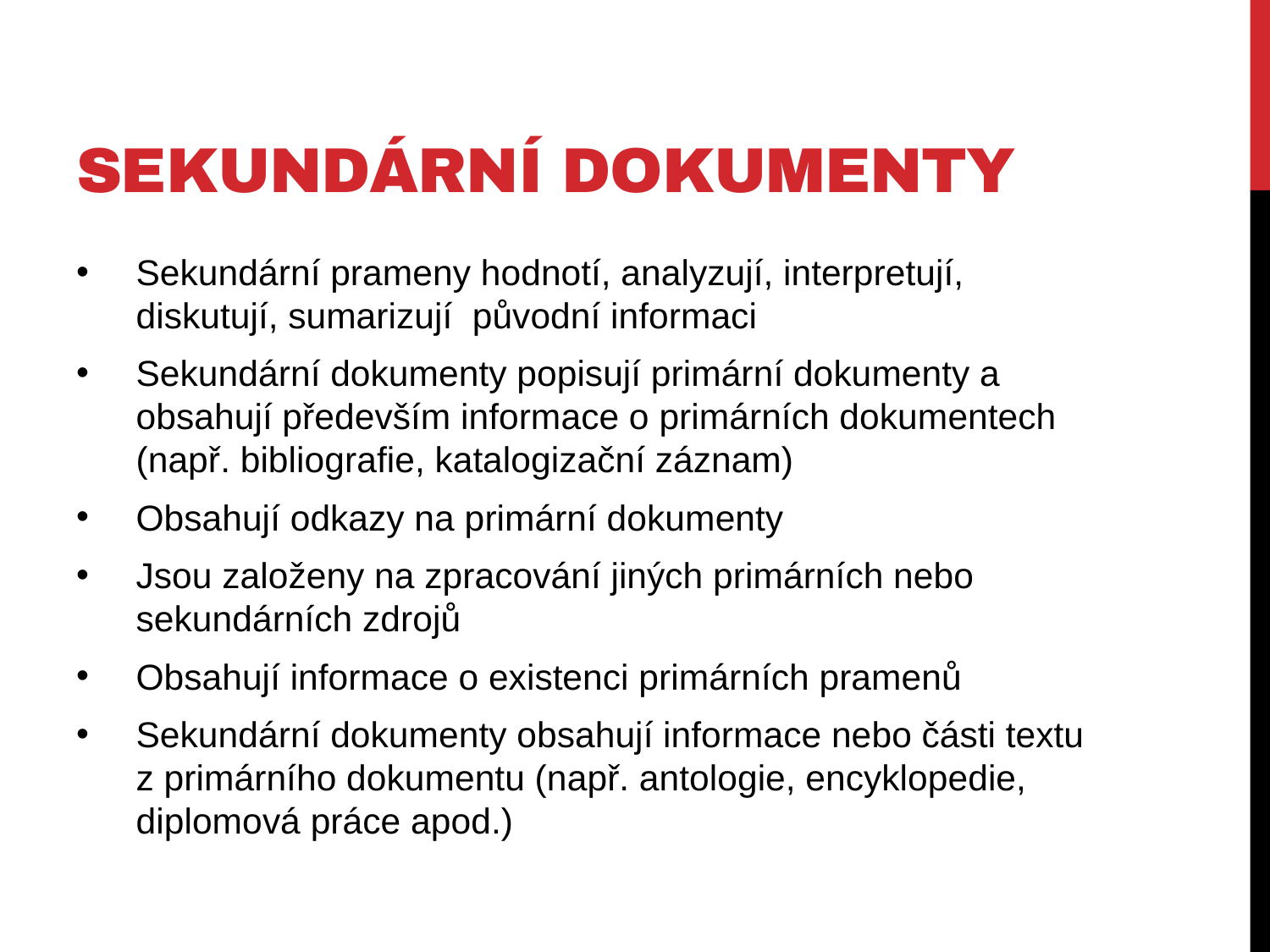

# Sekundární dokumenty
Sekundární prameny hodnotí, analyzují, interpretují, diskutují, sumarizují  původní informaci
Sekundární dokumenty popisují primární dokumenty a obsahují především informace o primárních dokumentech (např. bibliografie, katalogizační záznam)
Obsahují odkazy na primární dokumenty
Jsou založeny na zpracování jiných primárních nebo sekundárních zdrojů
Obsahují informace o existenci primárních pramenů
Sekundární dokumenty obsahují informace nebo části textu z primárního dokumentu (např. antologie, encyklopedie, diplomová práce apod.)